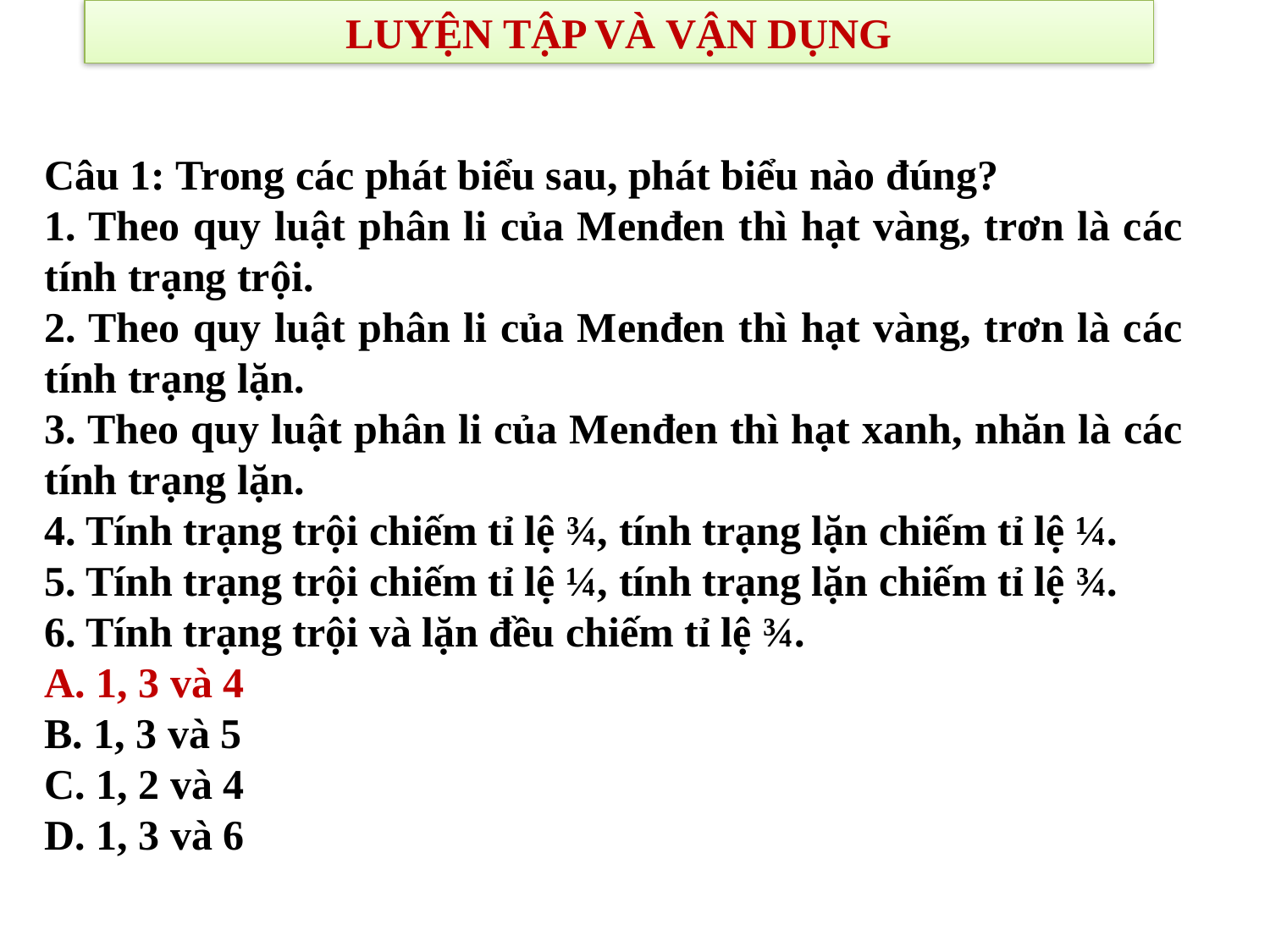

LUYỆN TẬP VÀ VẬN DỤNG
Câu 1: Trong các phát biểu sau, phát biểu nào đúng?
1. Theo quy luật phân li của Menđen thì hạt vàng, trơn là các tính trạng trội.
2. Theo quy luật phân li của Menđen thì hạt vàng, trơn là các tính trạng lặn.
3. Theo quy luật phân li của Menđen thì hạt xanh, nhăn là các tính trạng lặn.
4. Tính trạng trội chiếm tỉ lệ ¾, tính trạng lặn chiếm tỉ lệ ¼.
5. Tính trạng trội chiếm tỉ lệ ¼, tính trạng lặn chiếm tỉ lệ ¾.
6. Tính trạng trội và lặn đều chiếm tỉ lệ ¾.
A. 1, 3 và 4
B. 1, 3 và 5
C. 1, 2 và 4
D. 1, 3 và 6